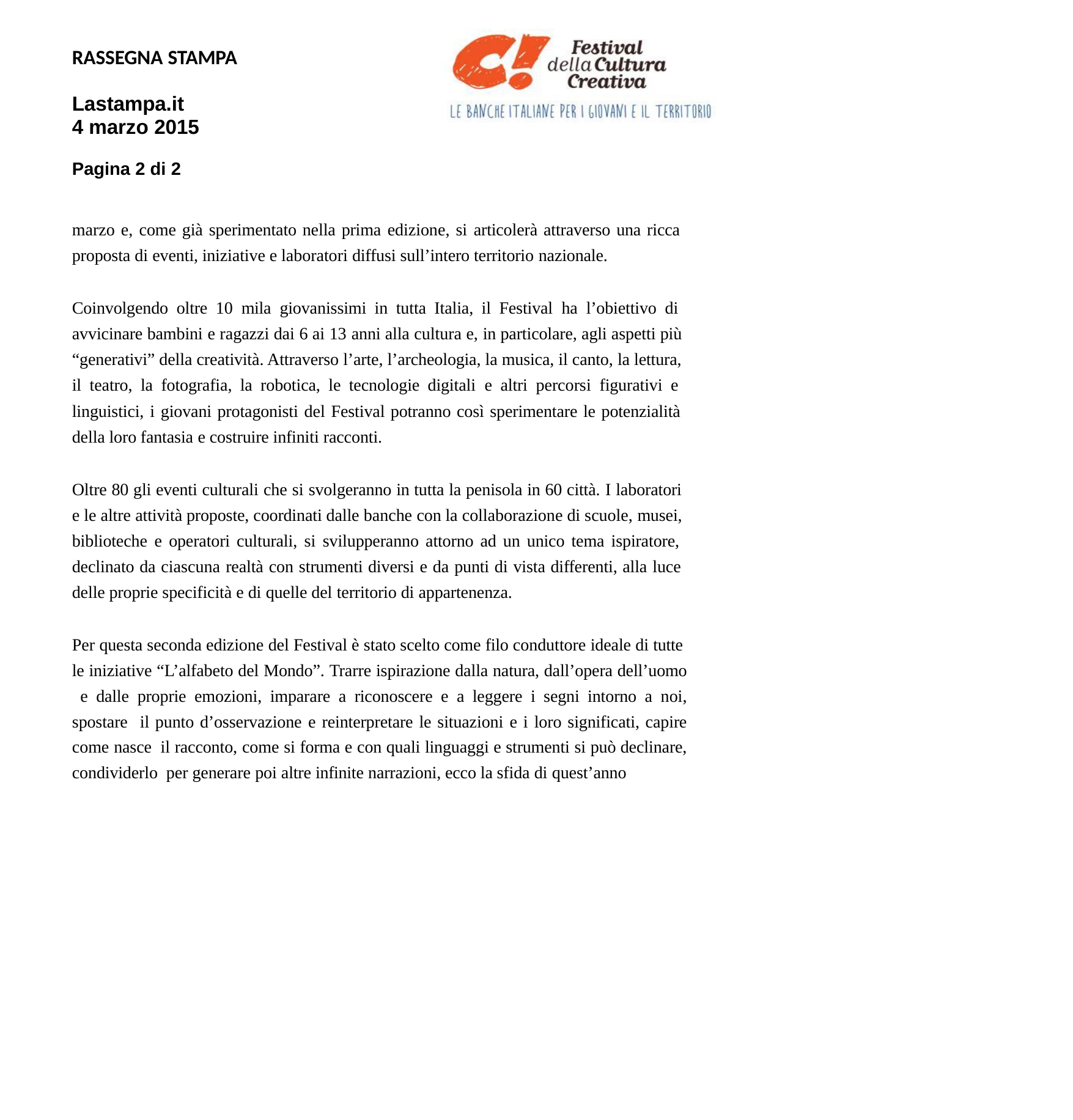

RASSEGNA STAMPA

Lastampa.it  4 marzo 2015
Pagina 2 di 2

marzo e, come già sperimentato nella prima edizione, si articolerà attraverso una ricca  proposta di eventi, iniziative e laboratori diffusi sull’intero territorio nazionale.

Coinvolgendo oltre 10 mila giovanissimi in tutta Italia, il Festival ha l’obiettivo di  avvicinare bambini e ragazzi dai 6 ai 13 anni alla cultura e, in particolare, agli aspetti più  “generativi” della creatività. Attraverso l’arte, l’archeologia, la musica, il canto, la lettura,  il teatro, la fotografia, la robotica, le tecnologie digitali e altri percorsi figurativi e  linguistici, i giovani protagonisti del Festival potranno così sperimentare le potenzialità  della loro fantasia e costruire infiniti racconti.

Oltre 80 gli eventi culturali che si svolgeranno in tutta la penisola in 60 città. I laboratori  e le altre attività proposte, coordinati dalle banche con la collaborazione di scuole, musei,  biblioteche e operatori culturali, si svilupperanno attorno ad un unico tema ispiratore,  declinato da ciascuna realtà con strumenti diversi e da punti di vista differenti, alla luce  delle proprie specificità e di quelle del territorio di appartenenza.

Per questa seconda edizione del Festival è stato scelto come filo conduttore ideale di tutte  le iniziative “L’alfabeto del Mondo”. Trarre ispirazione dalla natura, dall’opera dell’uomo  e dalle proprie emozioni, imparare a riconoscere e a leggere i segni intorno a noi, spostare  il punto d’osservazione e reinterpretare le situazioni e i loro significati, capire come nasce  il racconto, come si forma e con quali linguaggi e strumenti si può declinare, condividerlo  per generare poi altre infinite narrazioni, ecco la sfida di quest’anno